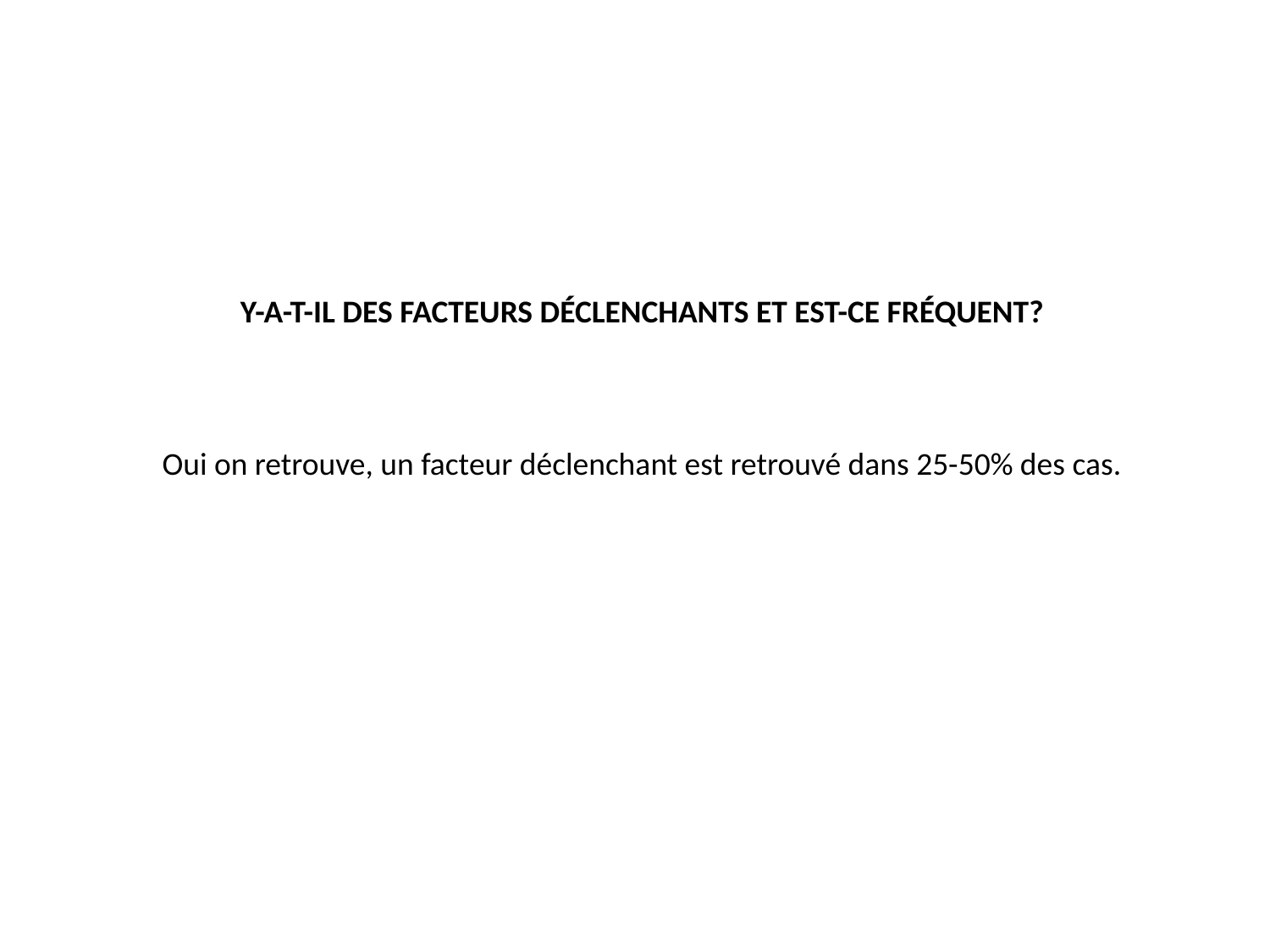

Y-A-T-IL DES FACTEURS DÉCLENCHANTS ET EST-CE FRÉQUENT?

Oui on retrouve, un facteur déclenchant est retrouvé dans 25-50% des cas.